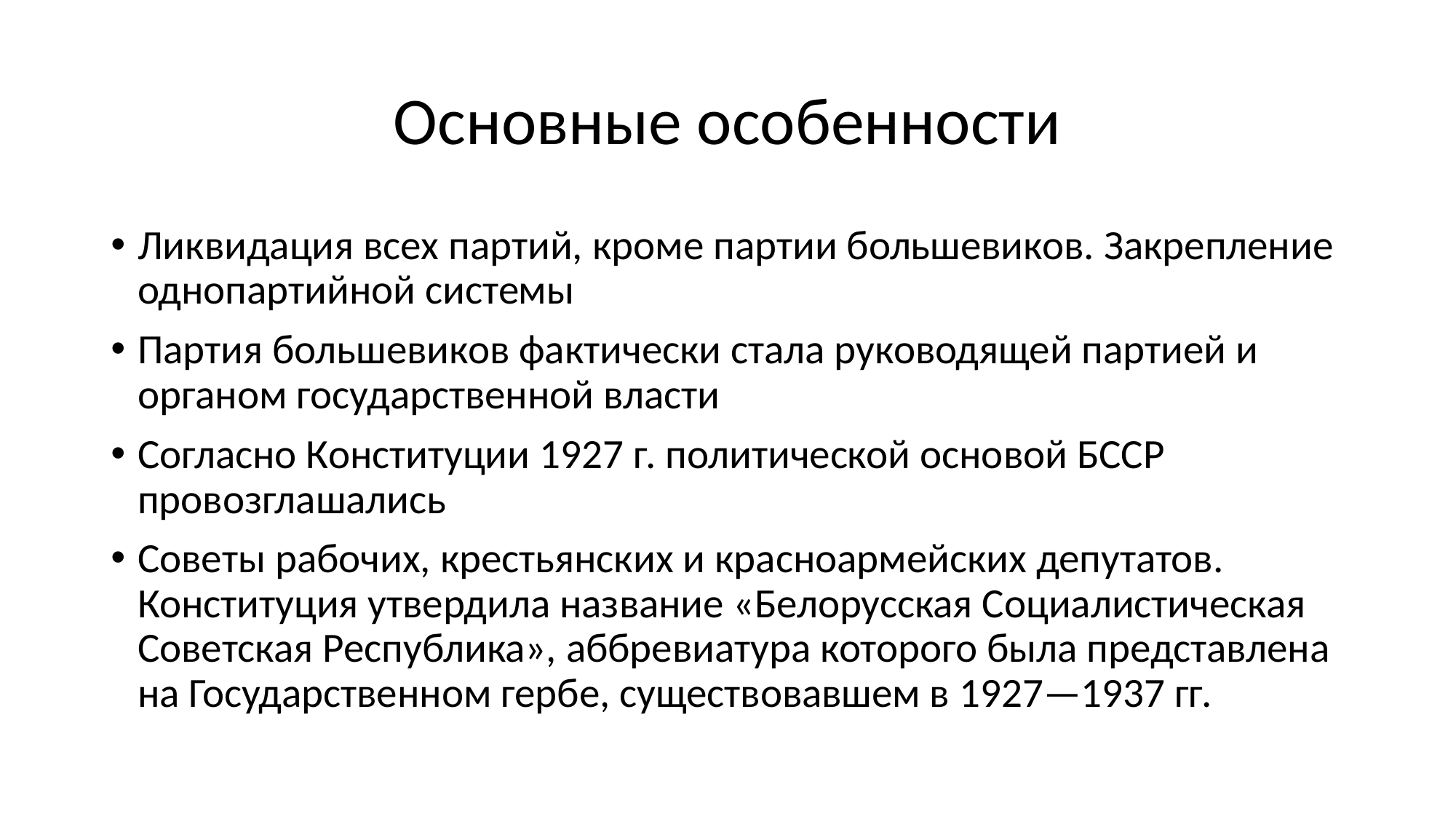

# Основные особенности
Ликвидация всех партий, кроме партии большевиков. Закрепление однопартийной системы
Партия большевиков фактически стала руководящей партией и органом государственной власти
Согласно Конституции 1927 г. политической основой БССР провозглашались
Советы рабочих, крестьянских и красноармейских депутатов. Конституция утвердила название «Белорусская Социалистическая Советская Республика», аббревиатура которого была представлена на Государственном гербе, существовавшем в 1927—1937 гг.